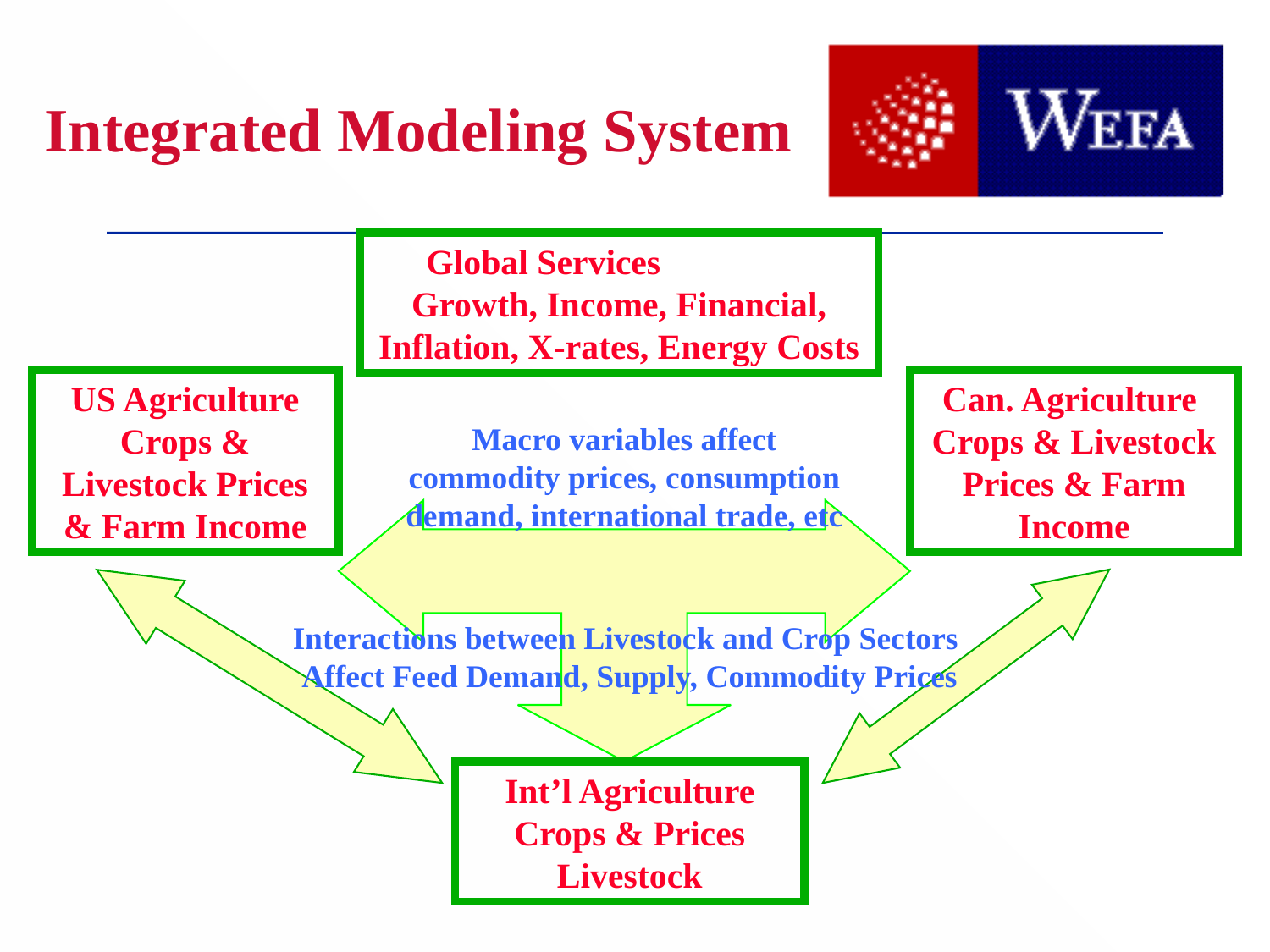

# Integrated Modeling System
Global Services                  Growth, Income, Financial, Inflation, X-rates, Energy Costs
US Agriculture Crops & Livestock Prices & Farm Income
Can. Agriculture  Crops & Livestock Prices & Farm Income

Macro variables affect commodity prices, consumption demand, international trade, etc
Interactions between Livestock and Crop Sectors  Affect Feed Demand, Supply, Commodity Prices

Int’l Agriculture Crops & Prices Livestock